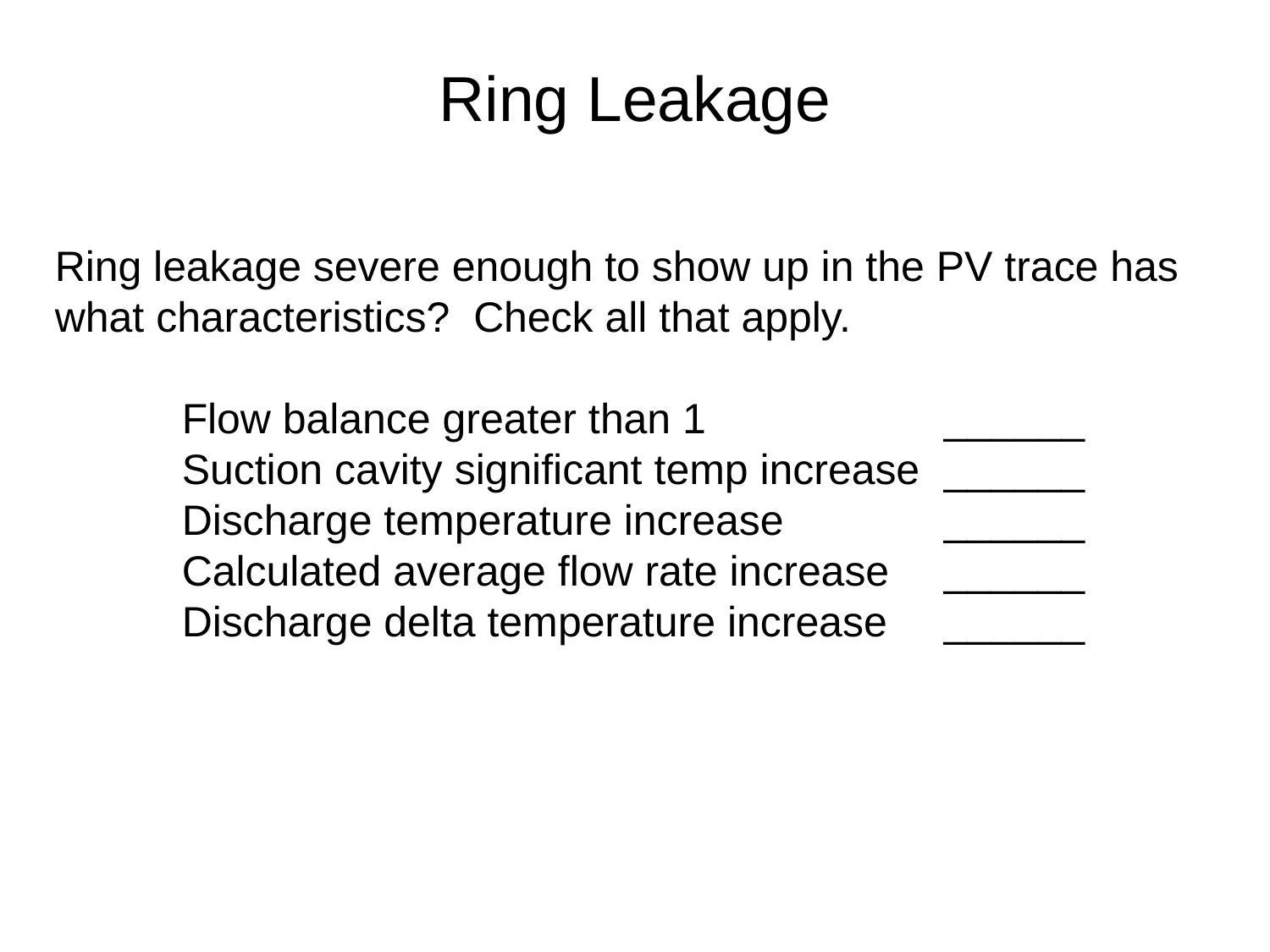

# Ring Leakage
Ring leakage severe enough to show up in the PV trace has what characteristics?  Check all that apply.

	Flow balance greater than 1		______
	Suction cavity significant temp increase 	______
	Discharge temperature increase 		______
	Calculated average flow rate increase	______
	Discharge delta temperature increase	______